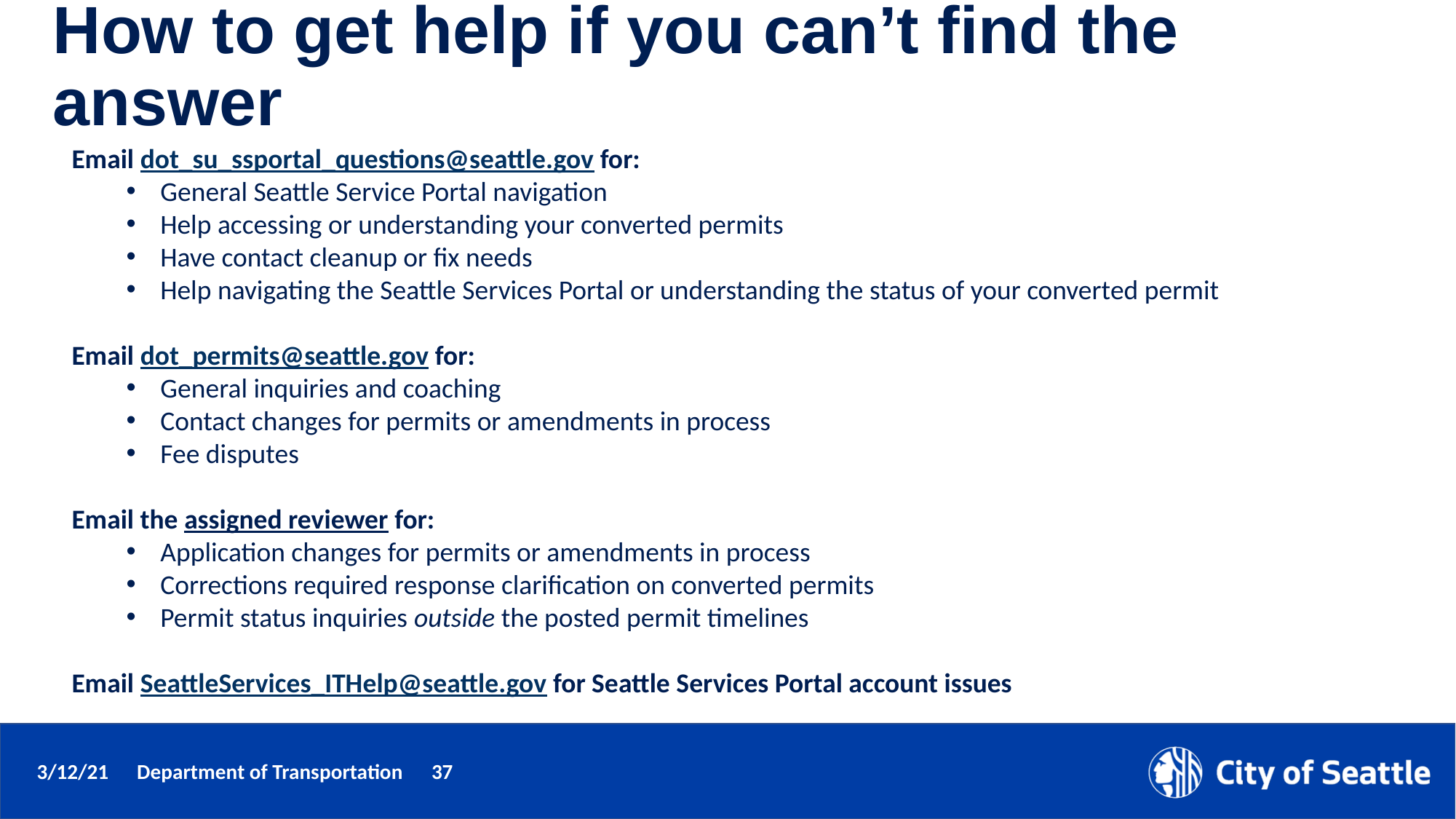

# How to get help if you can’t find the answer
Email dot_su_ssportal_questions@seattle.gov for:
General Seattle Service Portal navigation
Help accessing or understanding your converted permits
Have contact cleanup or fix needs
Help navigating the Seattle Services Portal or understanding the status of your converted permit

Email dot_permits@seattle.gov for:
General inquiries and coaching
Contact changes for permits or amendments in process
Fee disputes

Email the assigned reviewer for:
Application changes for permits or amendments in process
Corrections required response clarification on converted permits
Permit status inquiries outside the posted permit timelines

Email SeattleServices_ITHelp@seattle.gov for Seattle Services Portal account issues